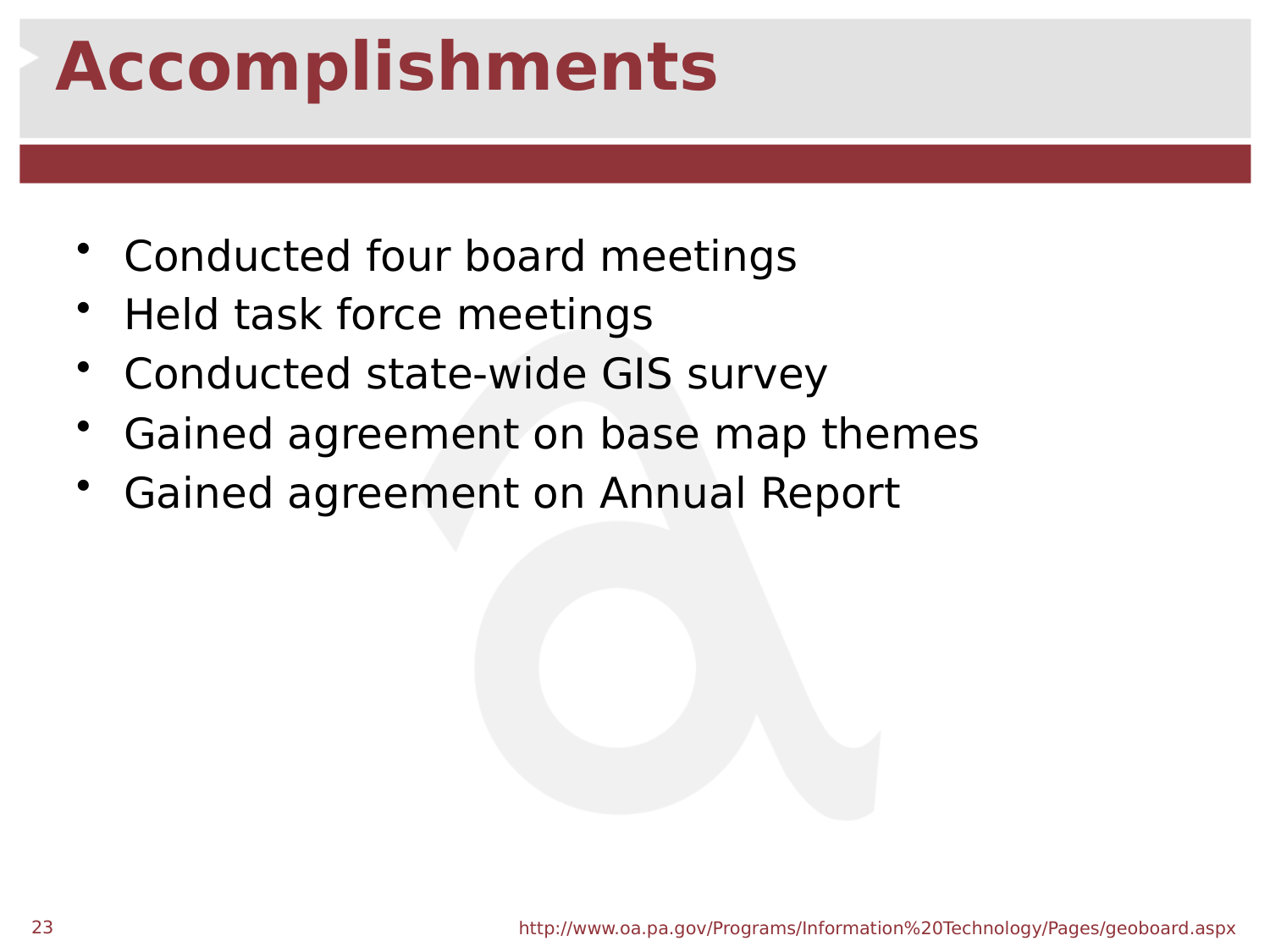

# Accomplishments
Conducted four board meetings
Held task force meetings
Conducted state-wide GIS survey
Gained agreement on base map themes
Gained agreement on Annual Report